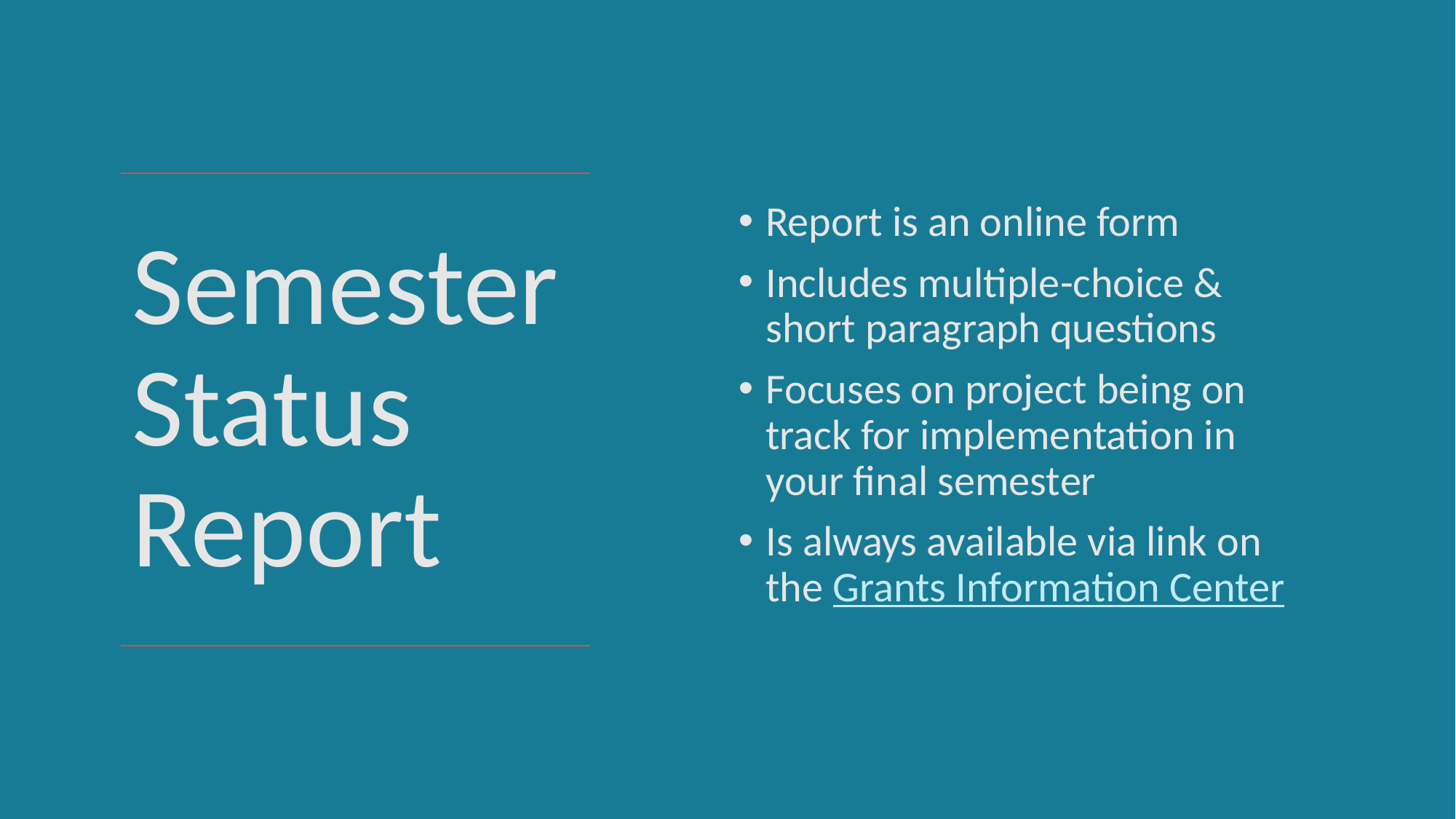

Report is an online form
Includes multiple-choice & short paragraph questions
Focuses on project being on track for implementation in your final semester
Is always available via link on the Grants Information Center
# Semester Status Report